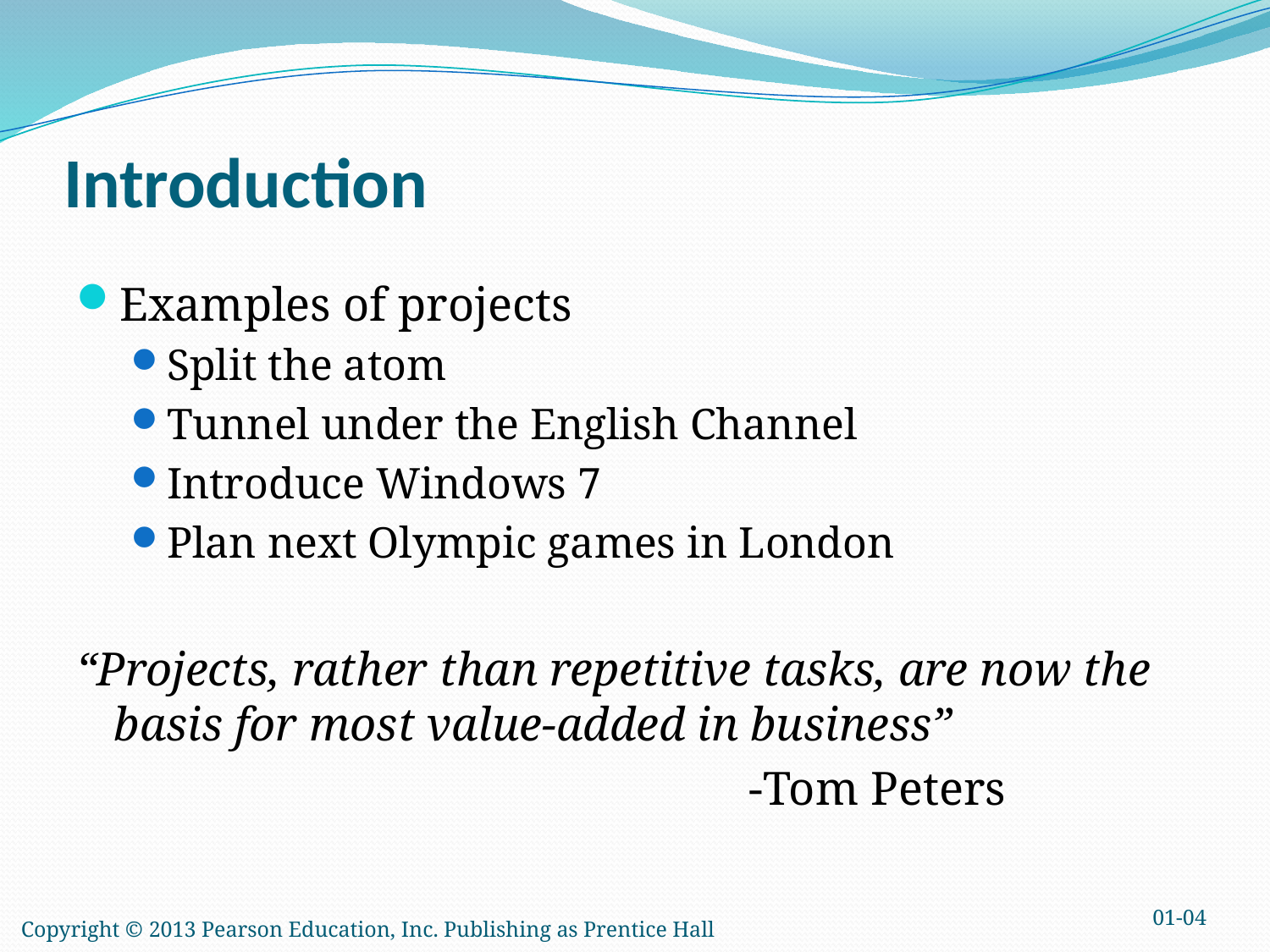

# Introduction
Examples of projects
Split the atom
Tunnel under the English Channel
Introduce Windows 7
Plan next Olympic games in London

“Projects, rather than repetitive tasks, are now the basis for most value-added in business”
						-Tom Peters

01-04